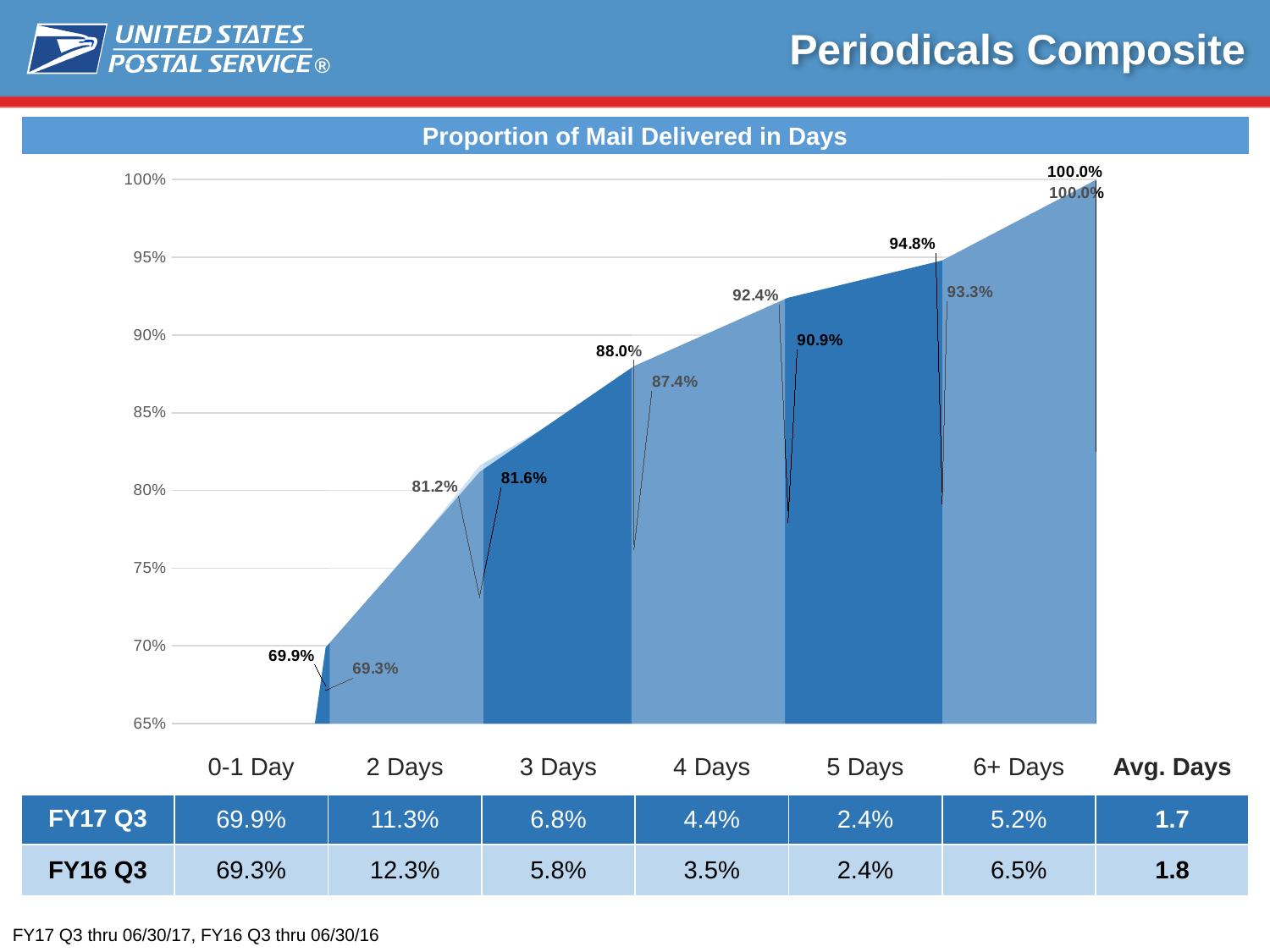

# Periodicals Composite
| Proportion of Mail Delivered in Days |
| --- |

### Chart

| Category | FY17 Q3 | FY16 Q3 |
|---|---|---|

|  | 0-1 Day | 2 Days | 3 Days | 4 Days | 5 Days | 6+ Days | Avg. Days |
| --- | --- | --- | --- | --- | --- | --- | --- |
| FY17 Q3 | 69.9% | 11.3% | 6.8% | 4.4% | 2.4% | 5.2% | 1.7 |
| FY16 Q3 | 69.3% | 12.3% | 5.8% | 3.5% | 2.4% | 6.5% | 1.8 |
FY17 Q3 thru 06/30/17, FY16 Q3 thru 06/30/16